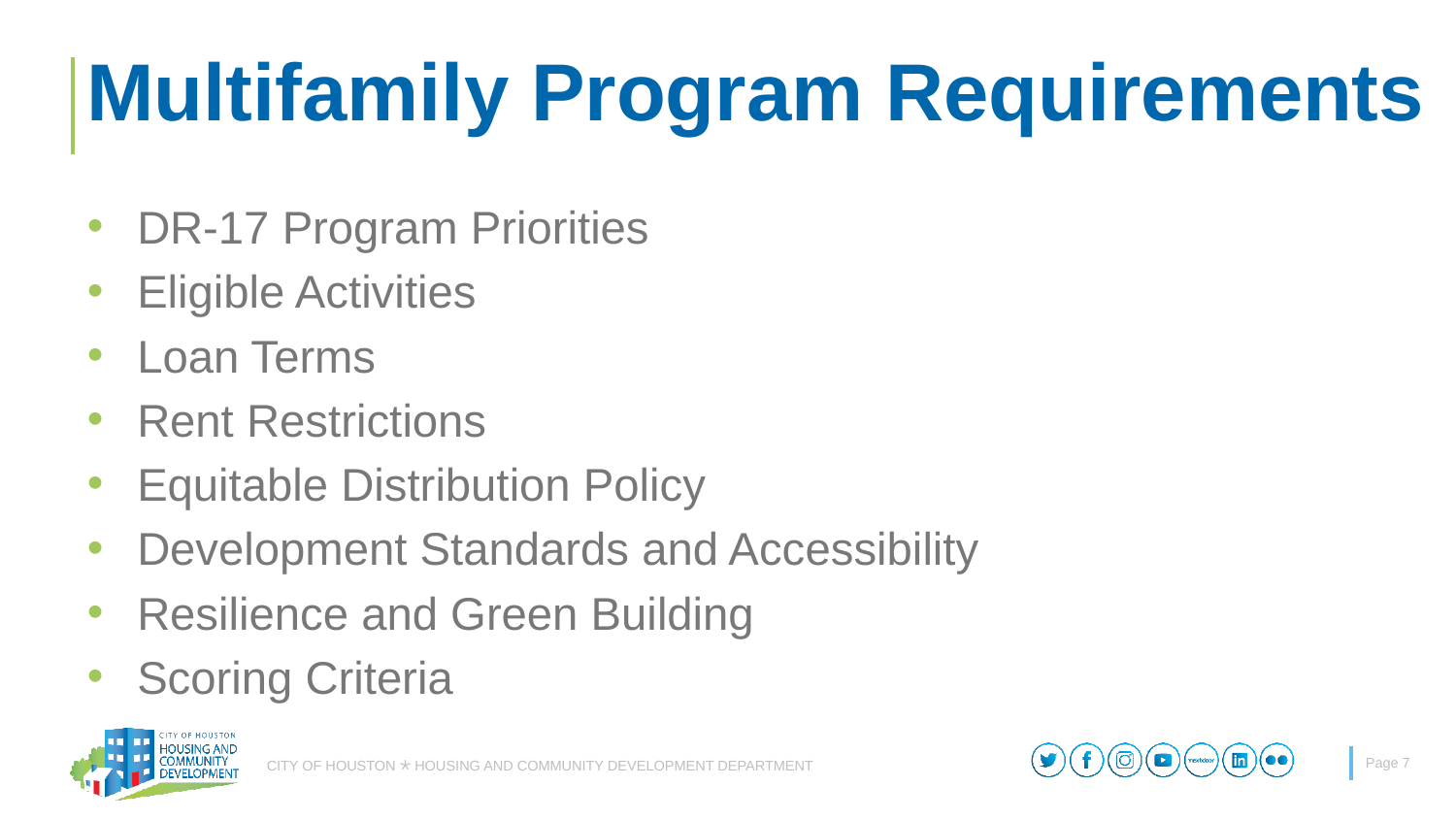

# Multifamily Program Requirements
DR-17 Program Priorities
Eligible Activities
Loan Terms
Rent Restrictions
Equitable Distribution Policy
Development Standards and Accessibility
Resilience and Green Building
Scoring Criteria